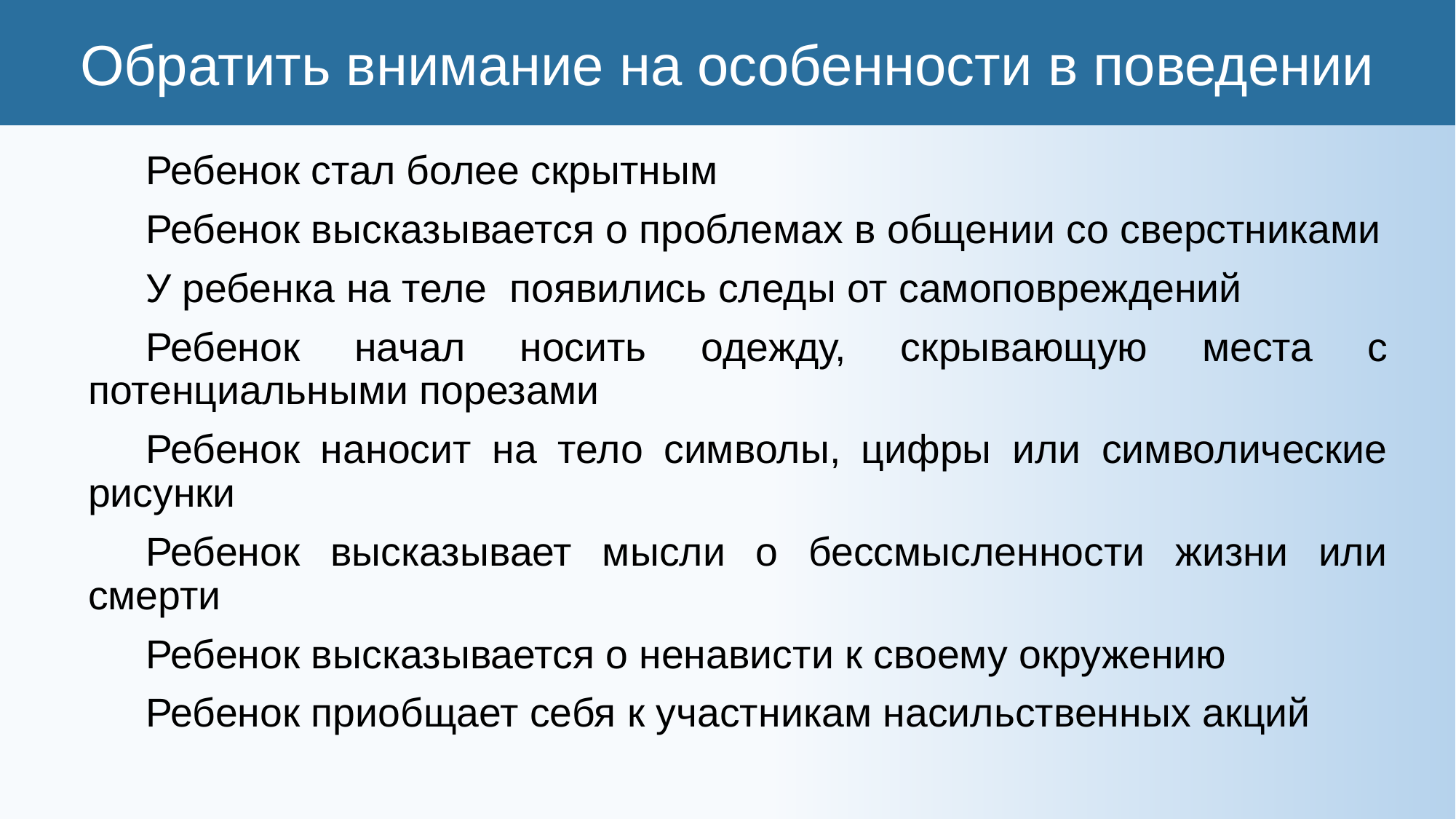

Обратить внимание на особенности в поведении
Ребенок стал более скрытным
Ребенок высказывается о проблемах в общении со сверстниками
У ребенка на теле  появились следы от самоповреждений
Ребенок начал носить одежду, скрывающую места с потенциальными порезами
Ребенок наносит на тело символы, цифры или символические рисунки
Ребенок высказывает мысли о бессмысленности жизни или смерти
Ребенок высказывается о ненависти к своему окружению
Ребенок приобщает себя к участникам насильственных акций